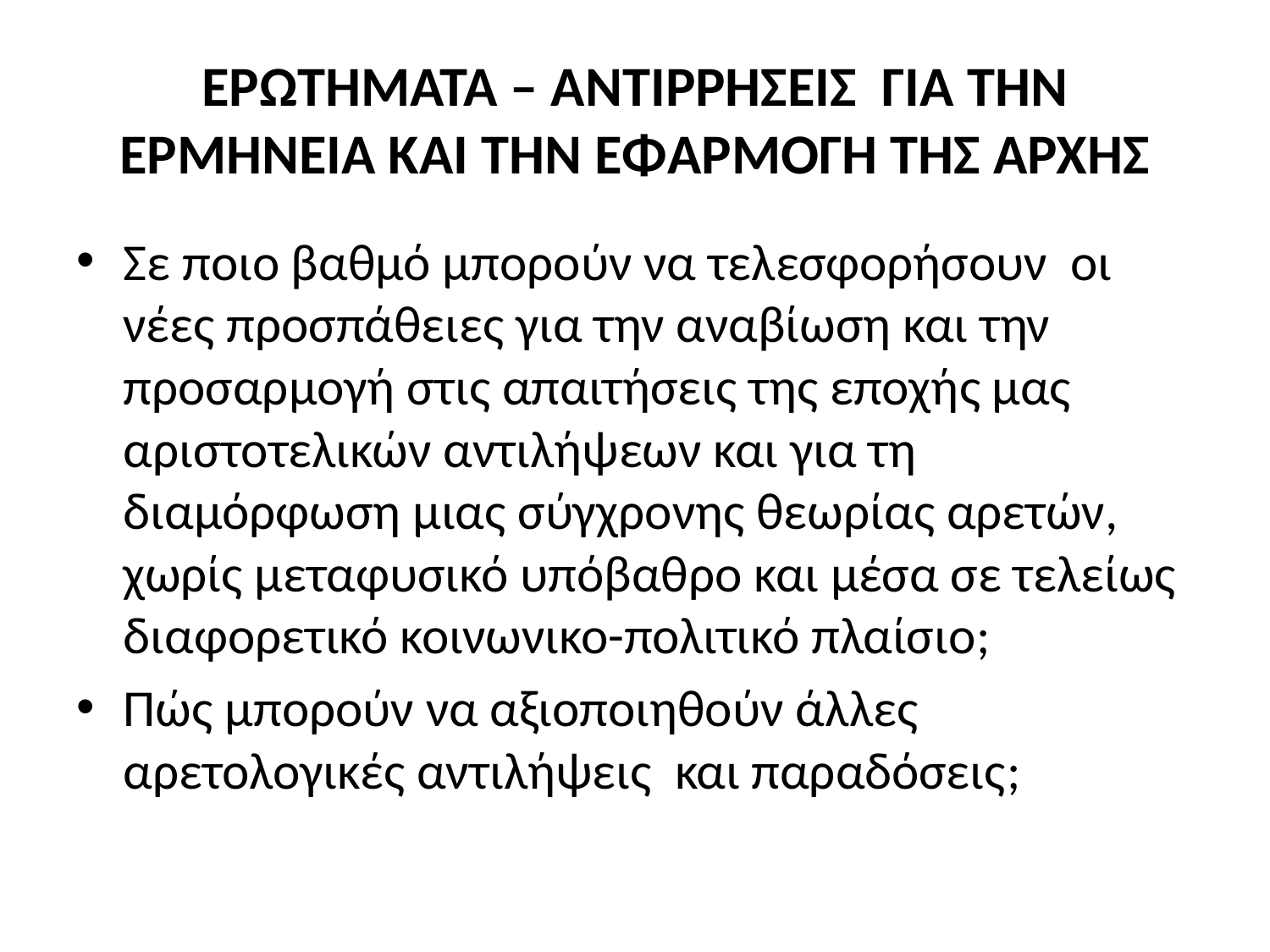

# EΡΩΤΗΜΑΤΑ – ΑΝΤΙΡΡΗΣΕΙΣ  ΓΙΑ ΤΗΝ ΕΡΜΗΝΕΙΑ ΚΑΙ ΤΗΝ ΕΦΑΡΜΟΓΗ ΤΗΣ ΑΡΧΗΣ
Σε ποιο βαθμό μπορούν να τελεσφορήσουν  οι νέες προσπάθειες για την αναβίωση και την προσαρμογή στις απαιτήσεις της εποχής μας αριστοτελικών αντιλήψεων και για τη διαμόρφωση μιας σύγχρονης θεωρίας αρετών, χωρίς μεταφυσικό υπόβαθρο και μέσα σε τελείως διαφορετικό κοινωνικο-πολιτικό πλαίσιο;
Πώς μπορούν να αξιοποιηθούν άλλες αρετολογικές αντιλήψεις  και παραδόσεις;